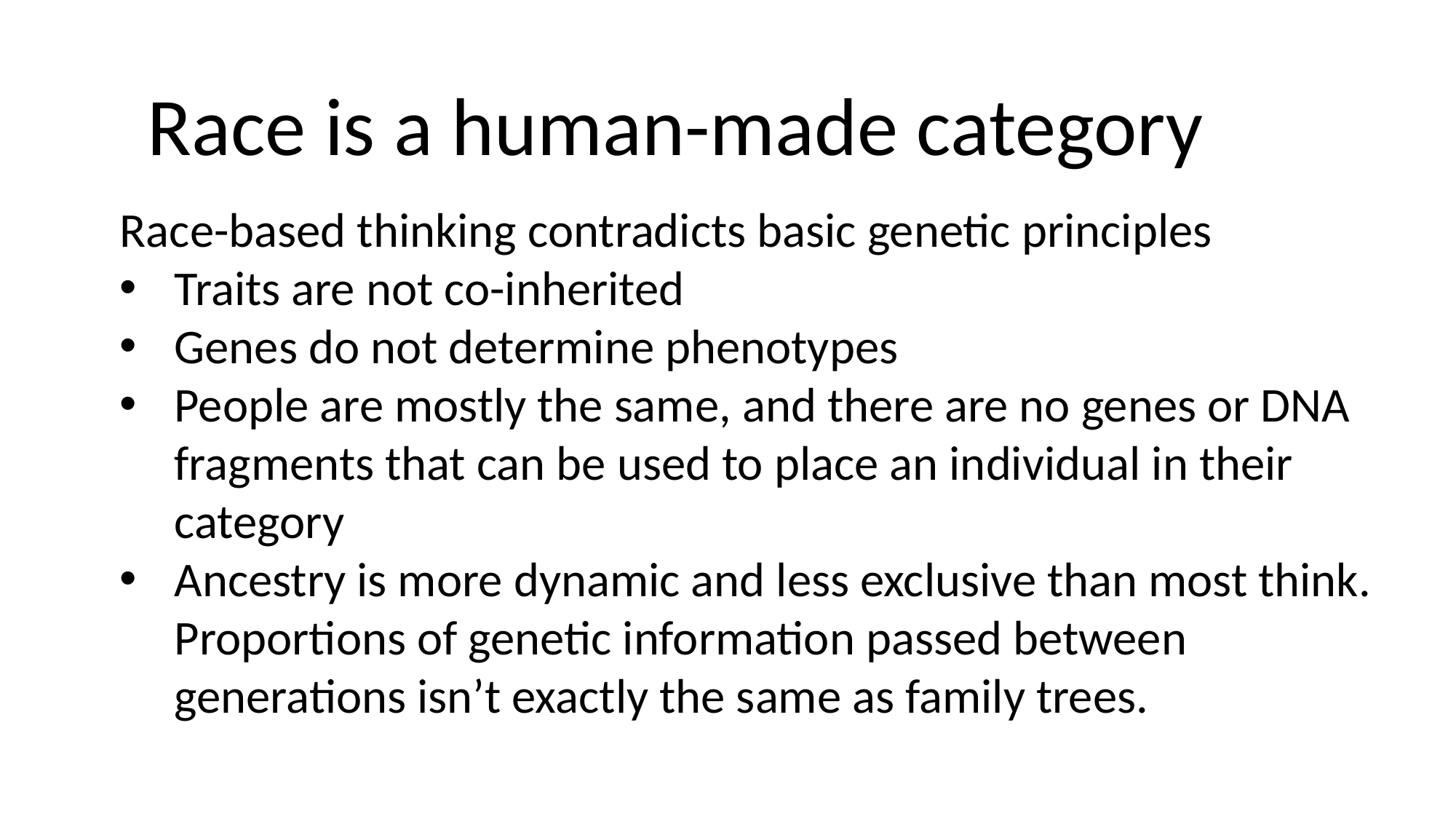

# Race is a human-made category
Race-based thinking contradicts basic genetic principles
Traits are not co-inherited
Genes do not determine phenotypes
People are mostly the same, and there are no genes or DNA fragments that can be used to place an individual in their category
Ancestry is more dynamic and less exclusive than most think. Proportions of genetic information passed between generations isn’t exactly the same as family trees.